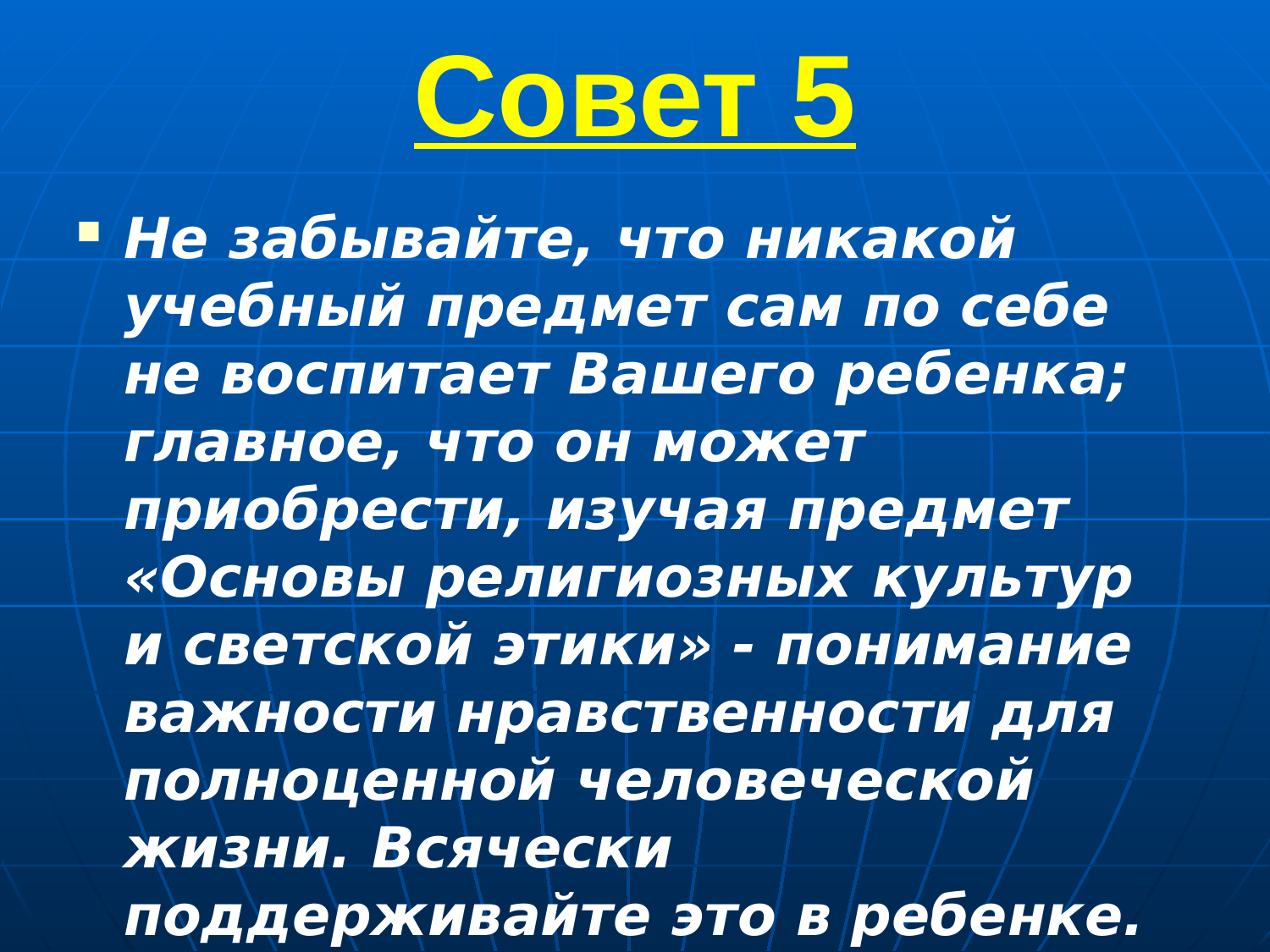

Совет 5
Не забывайте, что никакой учебный предмет сам по себе не воспитает Вашего ребенка; главное, что он может приобрести, изучая предмет «Основы религиозных культур и светской этики» - понимание важности нравственности для полноценной человеческой жизни. Всячески поддерживайте это в ребенке.